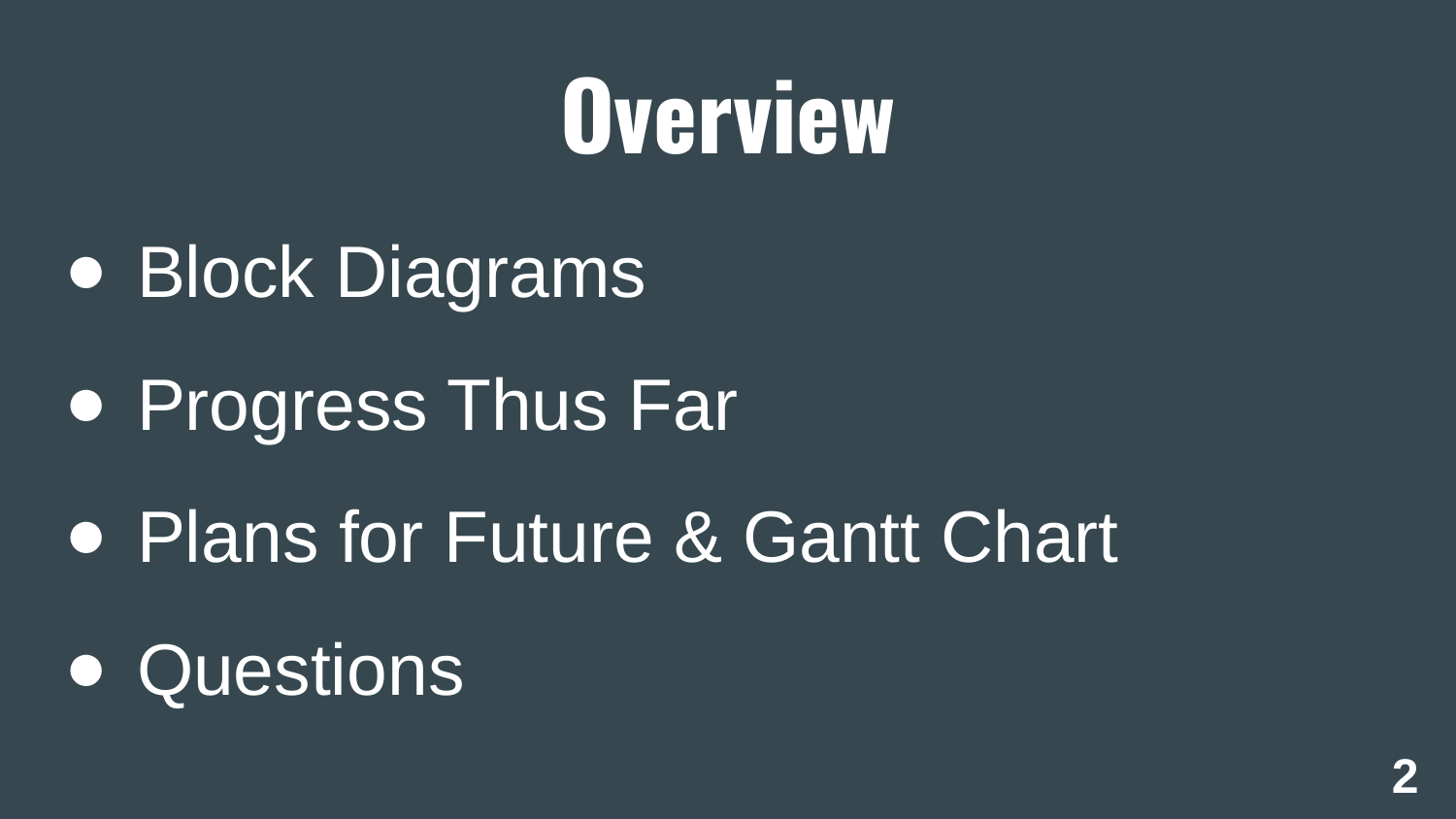

# Overview
Block Diagrams
Progress Thus Far
Plans for Future & Gantt Chart
Questions
2